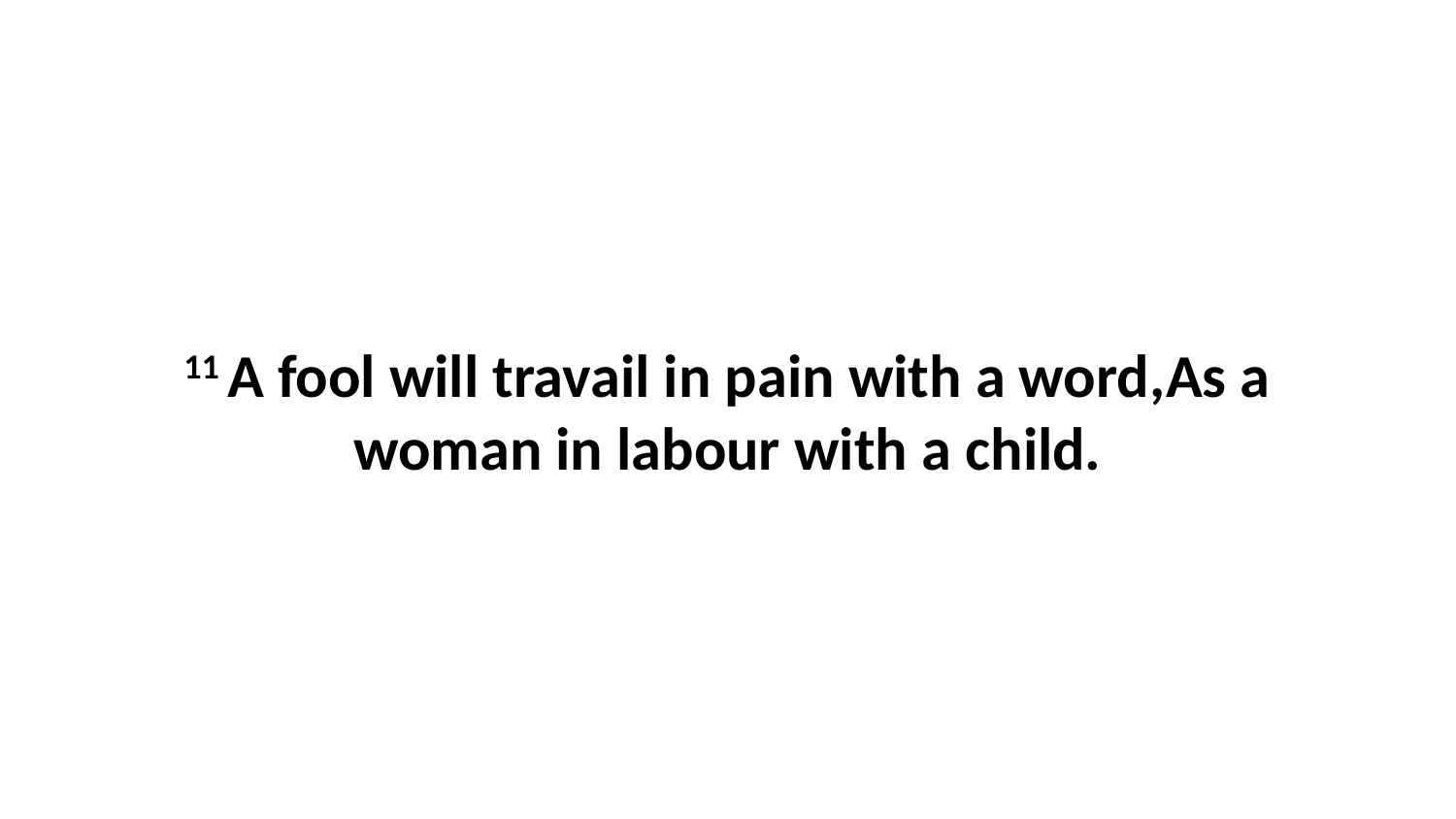

11 A fool will travail in pain with a word,As a woman in labour with a child.